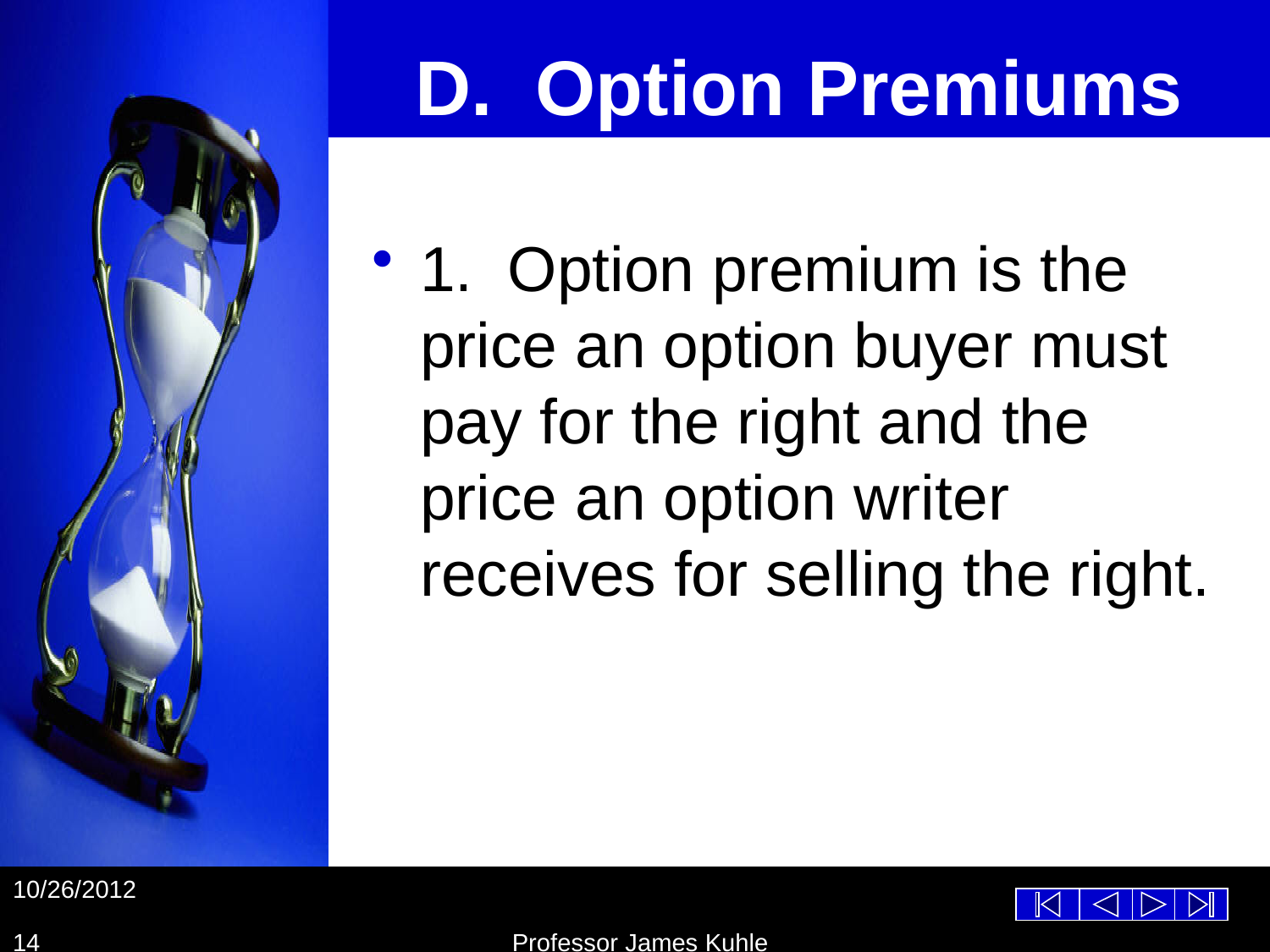

# D.  Option Premiums
1.  Option premium is the price an option buyer must pay for the right and the price an option writer receives for selling the right.
10/26/2012
14
Professor James Kuhle